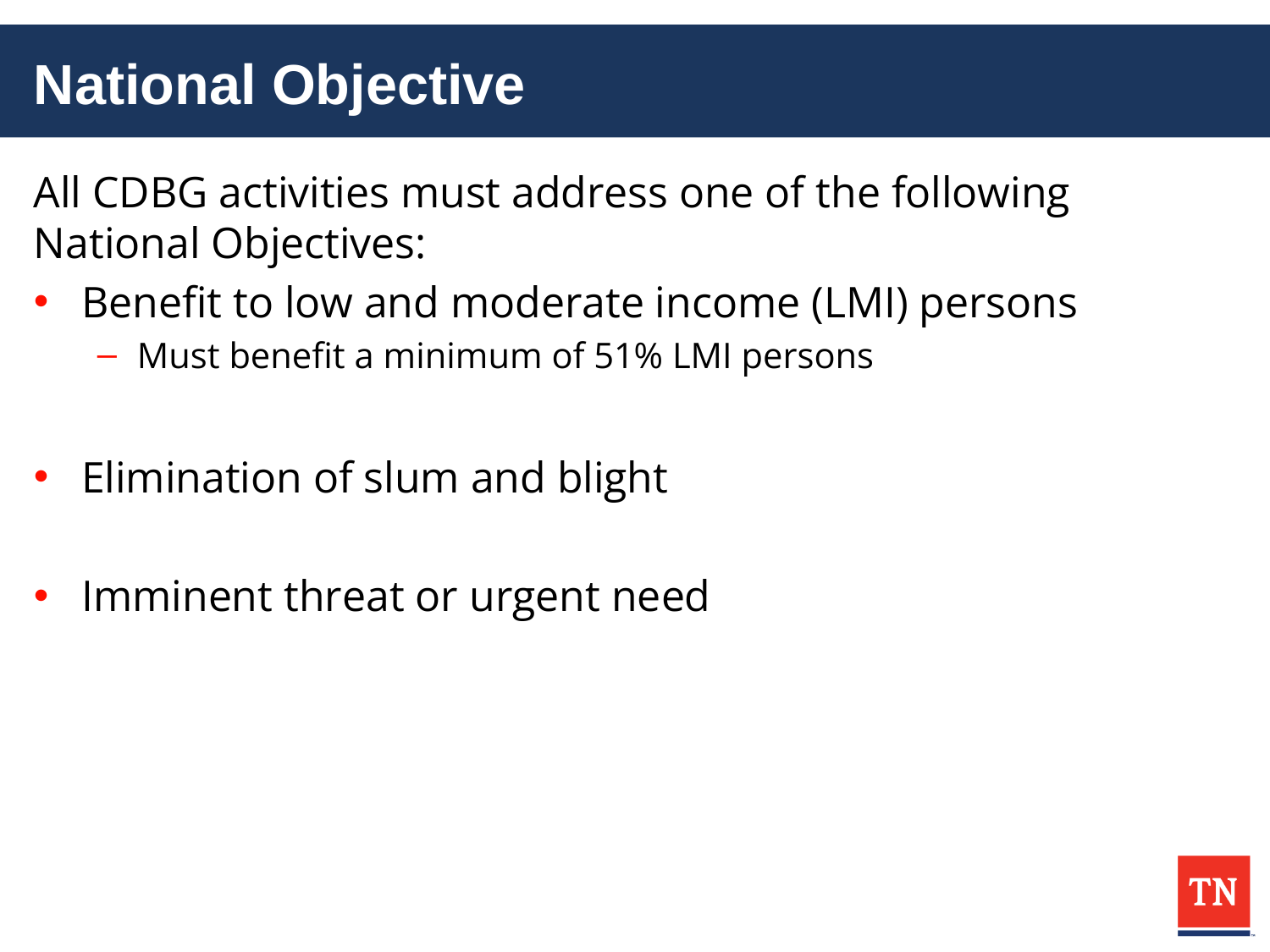

# National Objective
All CDBG activities must address one of the following National Objectives:
Benefit to low and moderate income (LMI) persons
Must benefit a minimum of 51% LMI persons

Elimination of slum and blight

Imminent threat or urgent need